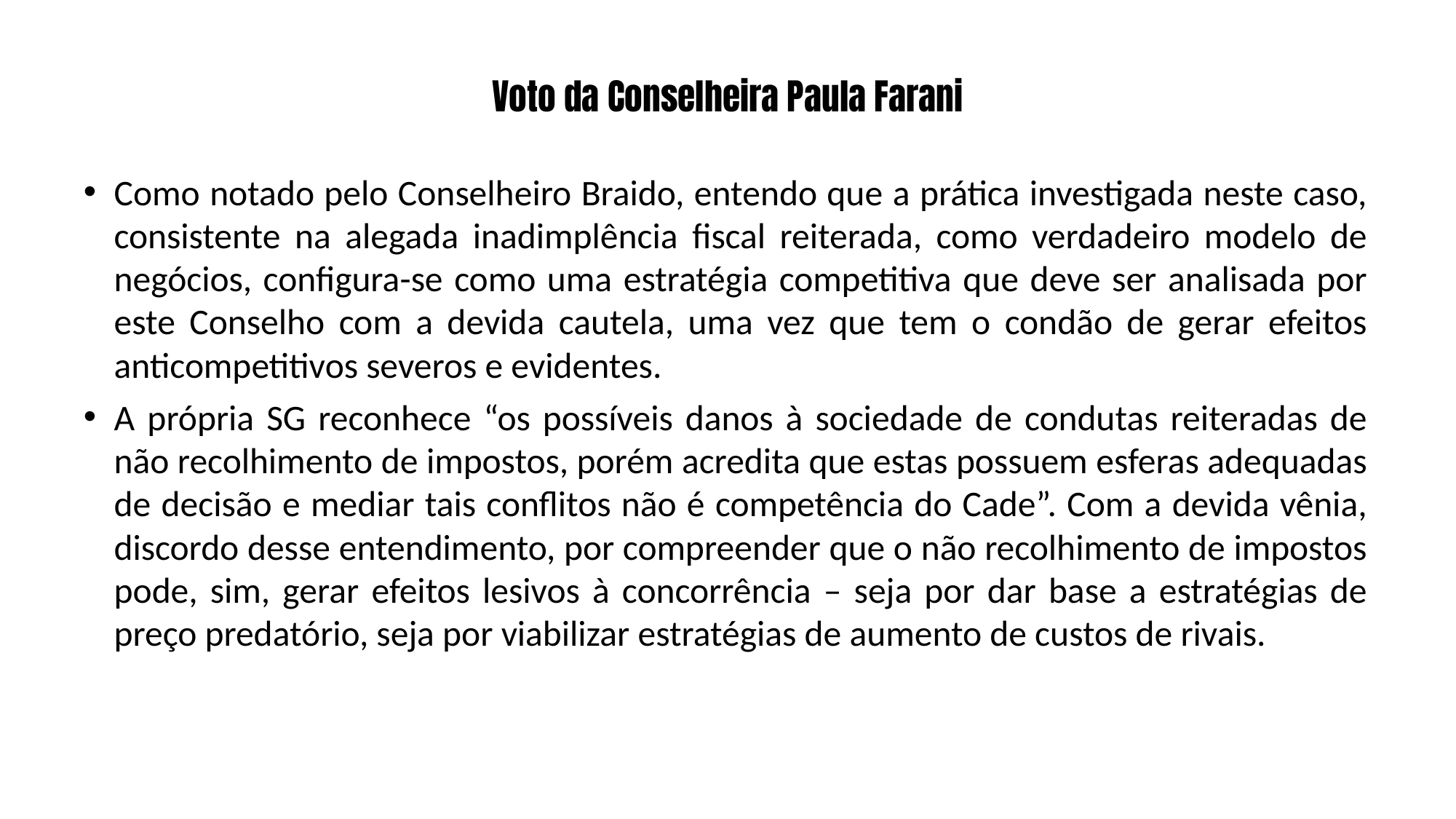

# Voto da Conselheira Paula Farani
Como notado pelo Conselheiro Braido, entendo que a prática investigada neste caso, consistente na alegada inadimplência fiscal reiterada, como verdadeiro modelo de negócios, configura-se como uma estratégia competitiva que deve ser analisada por este Conselho com a devida cautela, uma vez que tem o condão de gerar efeitos anticompetitivos severos e evidentes.
A própria SG reconhece “os possíveis danos à sociedade de condutas reiteradas de não recolhimento de impostos, porém acredita que estas possuem esferas adequadas de decisão e mediar tais conflitos não é competência do Cade”. Com a devida vênia, discordo desse entendimento, por compreender que o não recolhimento de impostos pode, sim, gerar efeitos lesivos à concorrência – seja por dar base a estratégias de preço predatório, seja por viabilizar estratégias de aumento de custos de rivais.